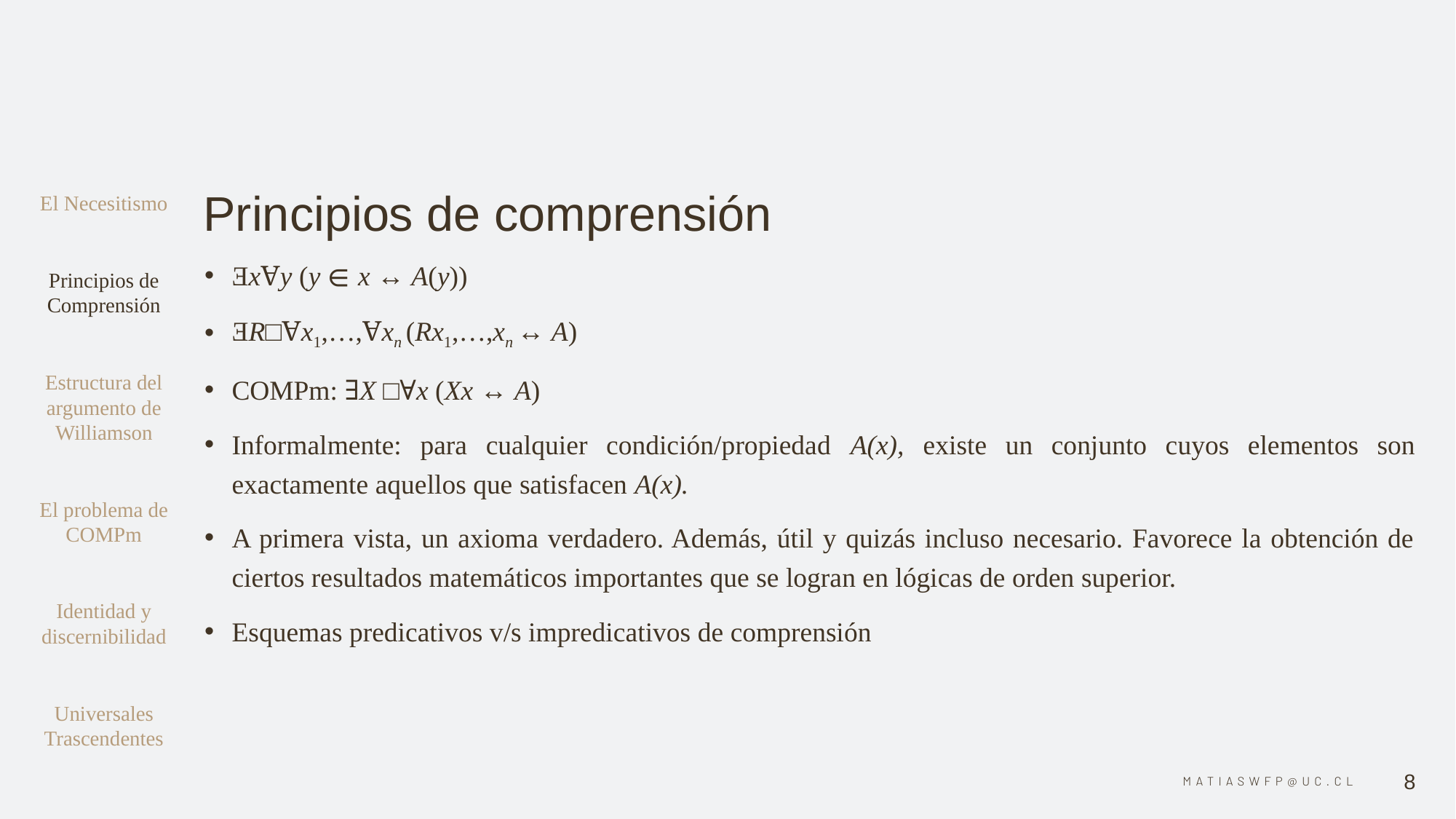

# Principios de comprensión
El Necesitismo

Principios de Comprensión

Estructura del argumento de Williamson

El problema de COMPm

Identidad y discernibilidad

Universales Trascendentes

ƎxⱯy (y ∈ x ↔ A(y))
ƎR□Ɐx1,…,Ɐxn (Rx1,…,xn ↔ A)
COMPm: ∃X □∀x (Xx ↔ A)
Informalmente: para cualquier condición/propiedad A(x), existe un conjunto cuyos elementos son exactamente aquellos que satisfacen A(x).
A primera vista, un axioma verdadero. Además, útil y quizás incluso necesario. Favorece la obtención de ciertos resultados matemáticos importantes que se logran en lógicas de orden superior.
Esquemas predicativos v/s impredicativos de comprensión

matiaswfp@uc.cl
8